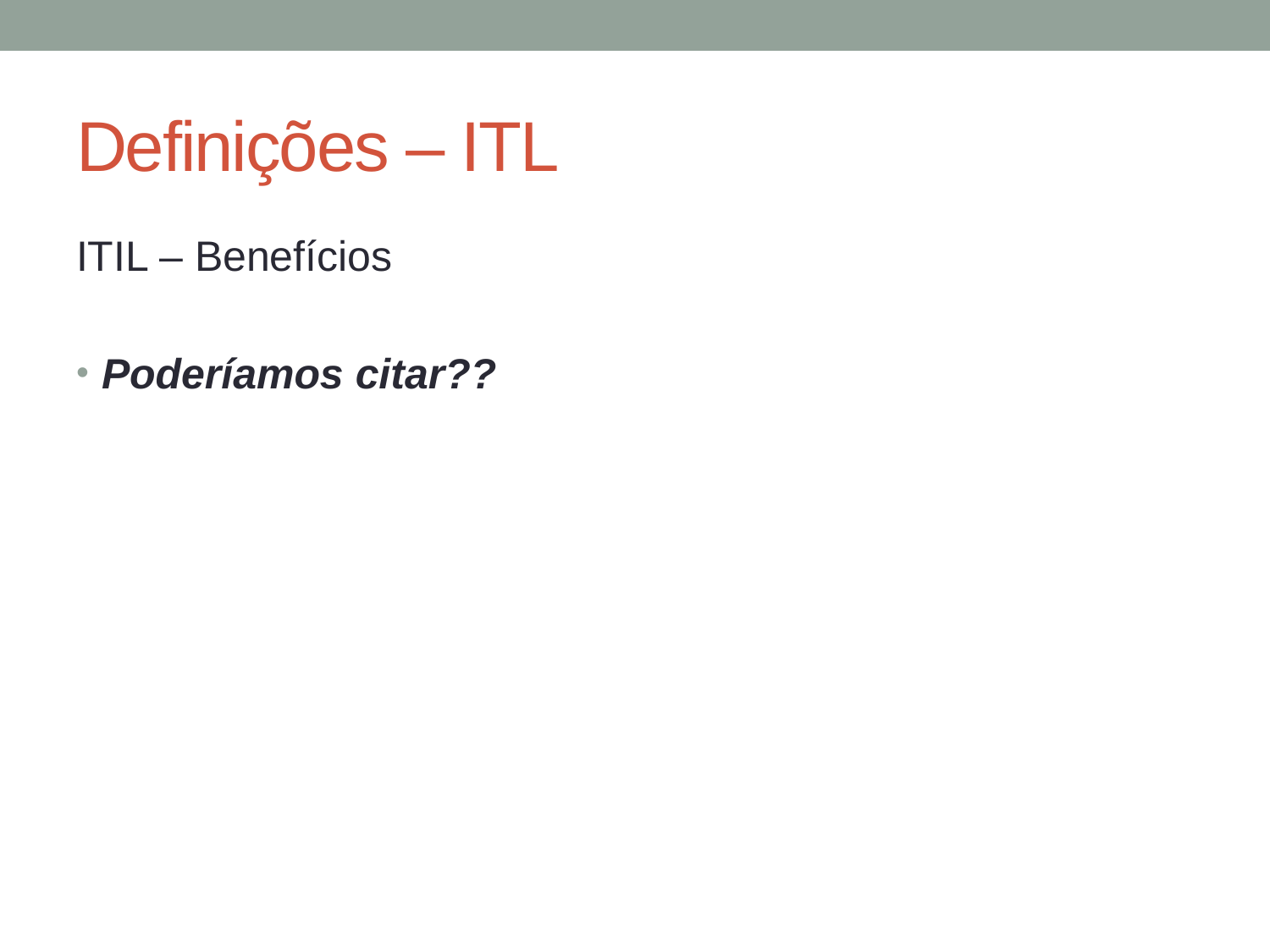

# Definições – ITL
ITIL – Benefícios

Poderíamos citar??